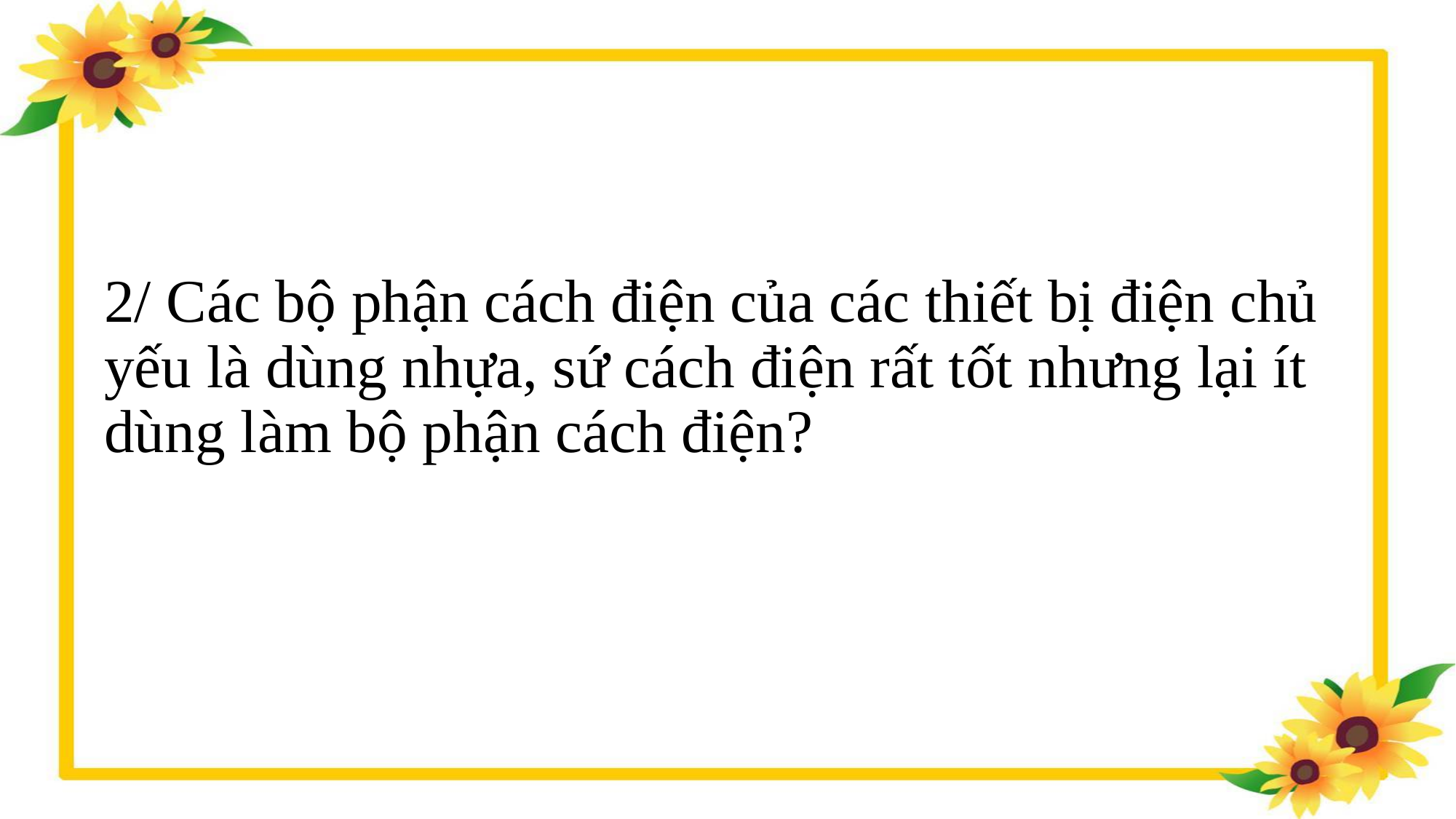

# 2/ Các bộ phận cách điện của các thiết bị điện chủ yếu là dùng nhựa, sứ cách điện rất tốt nhưng lại ít dùng làm bộ phận cách điện?